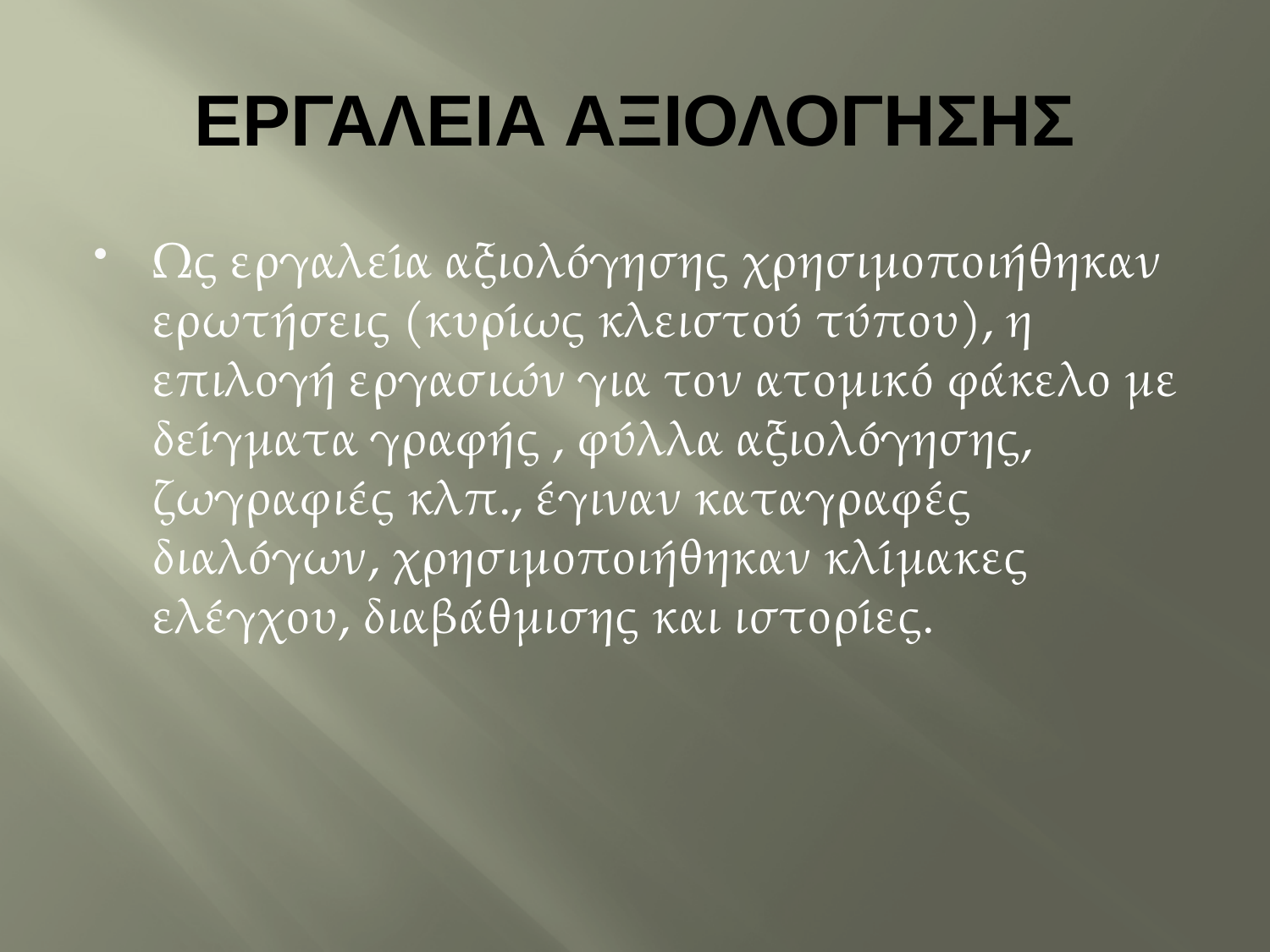

# ΕΡΓΑΛΕΙΑ ΑΞΙΟΛΟΓΗΣΗΣ
Ως εργαλεία αξιολόγησης χρησιμοποιήθηκαν ερωτήσεις (κυρίως κλειστού τύπου), η επιλογή εργασιών για τον ατομικό φάκελο με δείγματα γραφής , φύλλα αξιολόγησης, ζωγραφιές κλπ., έγιναν καταγραφές διαλόγων, χρησιμοποιήθηκαν κλίμακες  ελέγχου, διαβάθμισης και ιστορίες.